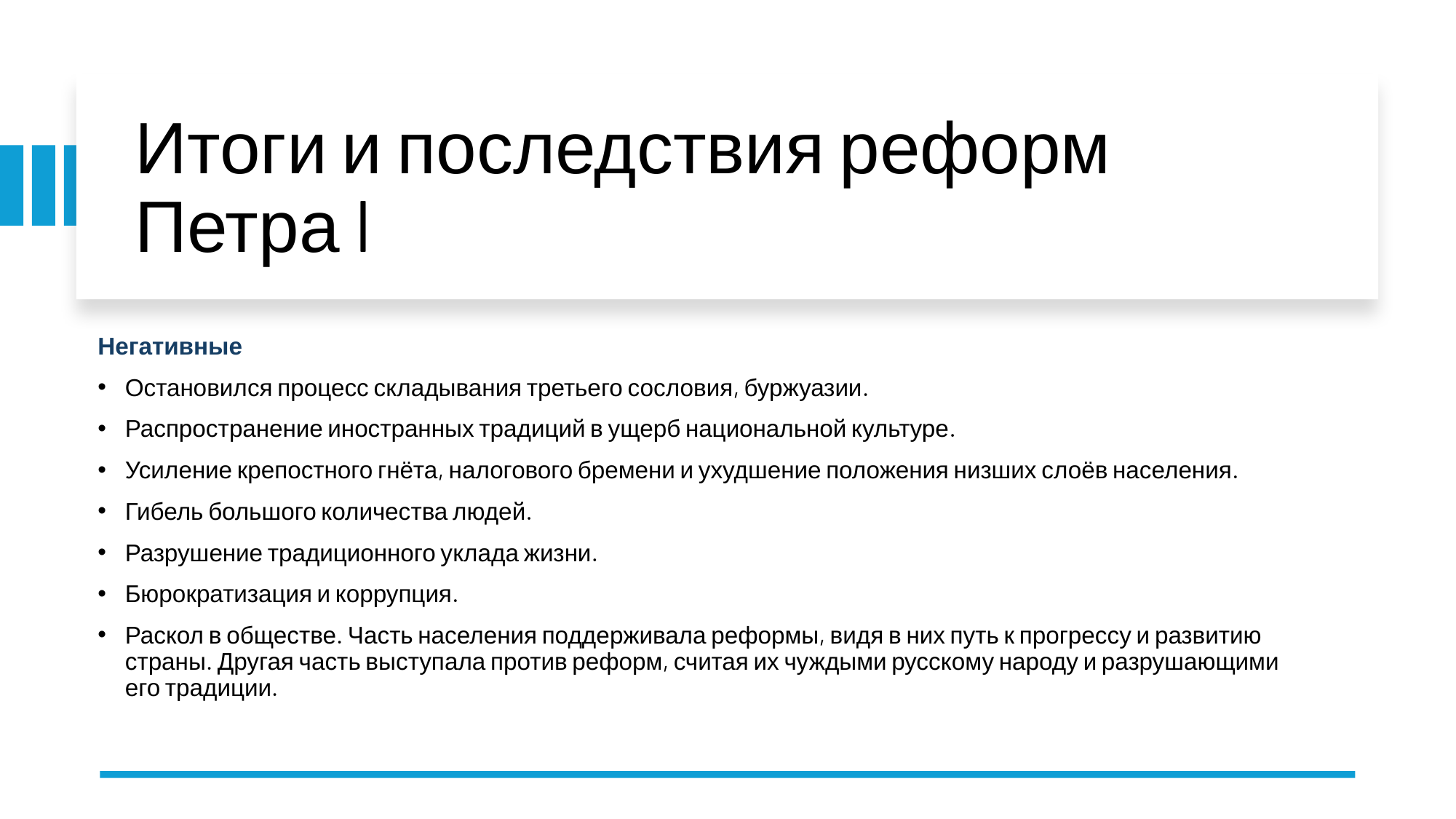

Итоги и последствия реформ Петра I

Негативные
Остановился процесс складывания третьего сословия, буржуазии.
Распространение иностранных традиций в ущерб национальной культуре.
Усиление крепостного гнёта, налогового бремени и ухудшение положения низших слоёв населения.
Гибель большого количества людей.
Разрушение традиционного уклада жизни.
Бюрократизация и коррупция.
Раскол в обществе. Часть населения поддерживала реформы, видя в них путь к прогрессу и развитию страны. Другая часть выступала против реформ, считая их чуждыми русскому народу и разрушающими его традиции.